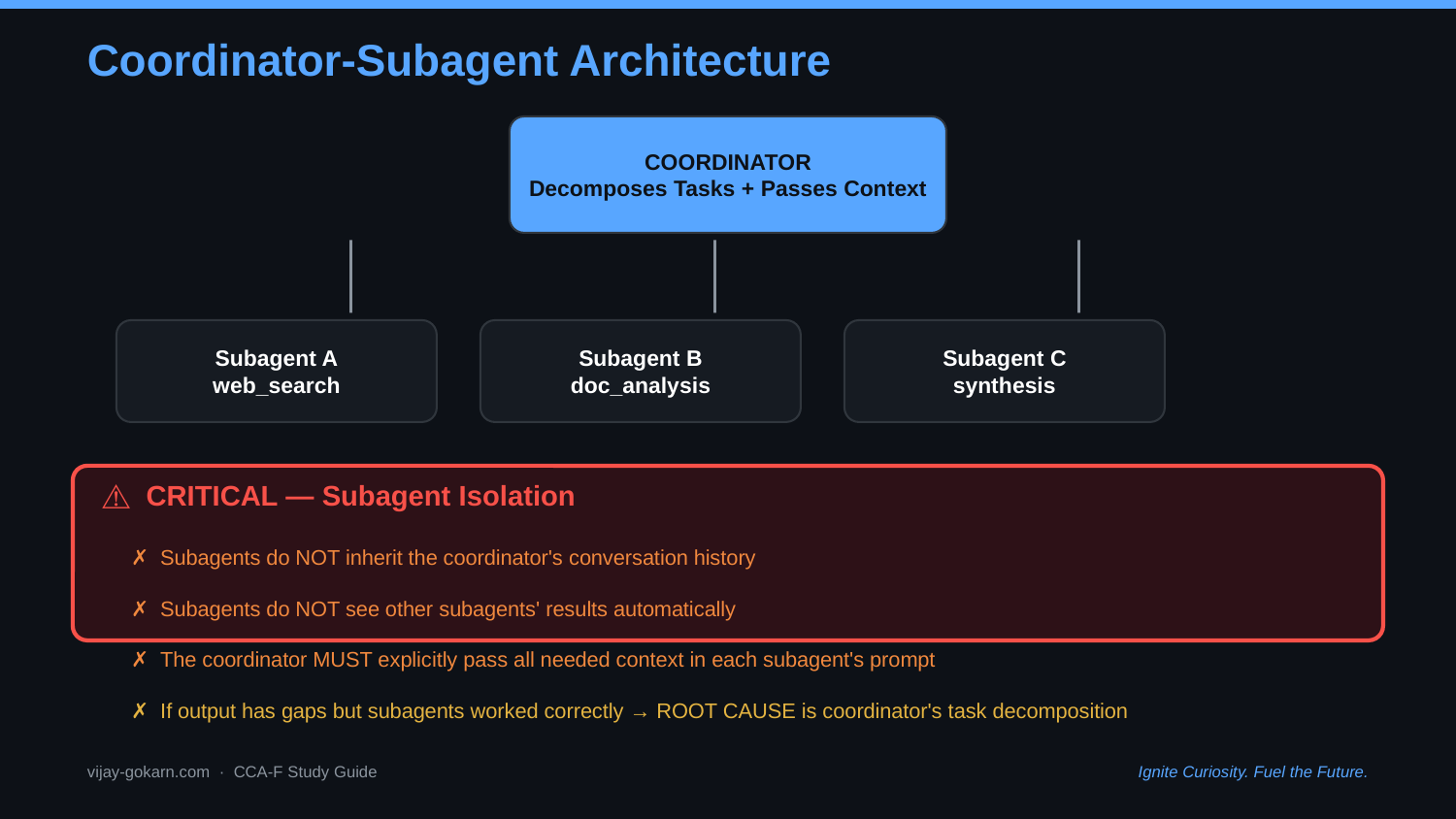

Coordinator-Subagent Architecture

COORDINATOR
Decomposes Tasks + Passes Context

Subagent A
web_search

Subagent B
doc_analysis

Subagent C
synthesis

⚠  CRITICAL — Subagent Isolation
✗  Subagents do NOT inherit the coordinator's conversation history
✗  Subagents do NOT see other subagents' results automatically
✗  The coordinator MUST explicitly pass all needed context in each subagent's prompt
✗  If output has gaps but subagents worked correctly → ROOT CAUSE is coordinator's task decomposition
vijay-gokarn.com  ·  CCA-F Study Guide
Ignite Curiosity. Fuel the Future.